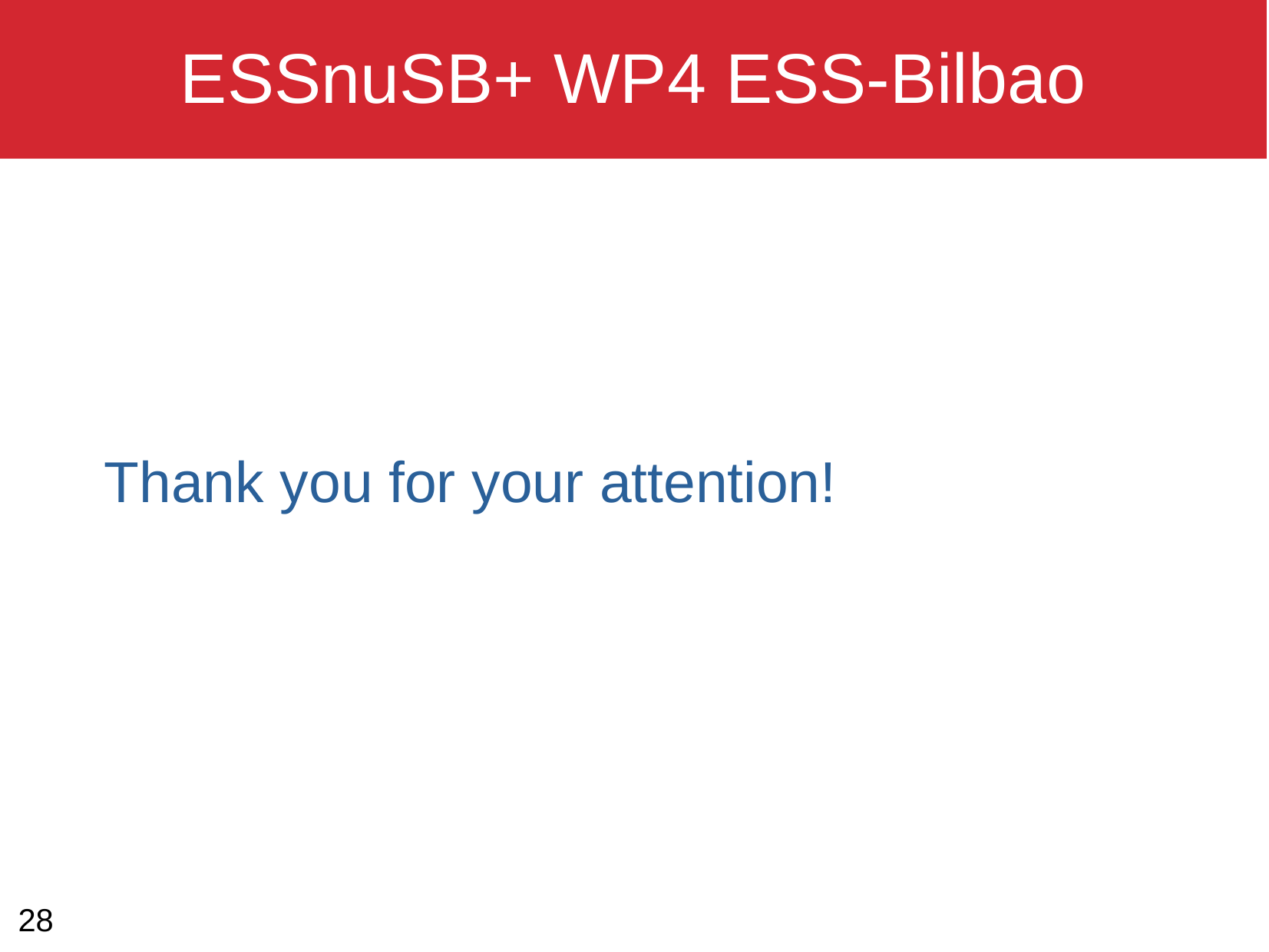

ESSnuSB+ WP4 ESS-Bilbao
# Thank you for your attention!

28